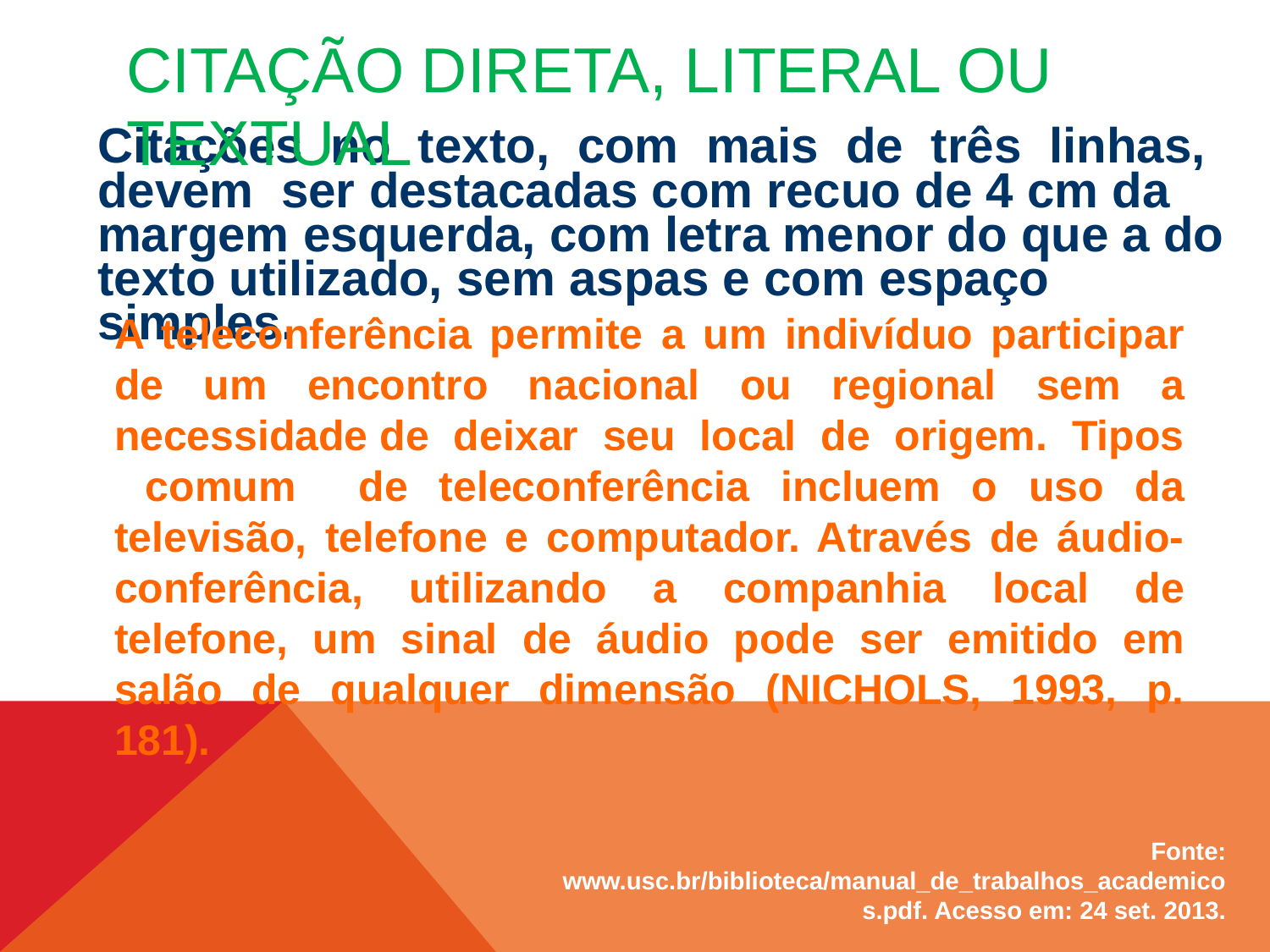

Citação direta, literal ou textual
Citações  no  texto,  com  mais  de  três  linhas, devem  ser destacadas com recuo de 4 cm da margem esquerda, com letra menor do que a do texto utilizado, sem aspas e com espaço simples.
A teleconferência permite a um indivíduo participar de um encontro nacional ou regional sem a necessidade de  deixar  seu  local  de  origem.  Tipos  comum  de teleconferência incluem o uso da televisão, telefone e computador. Através de áudio-conferência, utilizando a companhia local de telefone, um sinal de áudio pode ser emitido em salão de qualquer dimensão (NICHOLS, 1993, p. 181).
Fonte: www.usc.br/biblioteca/manual_de_trabalhos_academicos.pdf. Acesso em: 24 set. 2013.